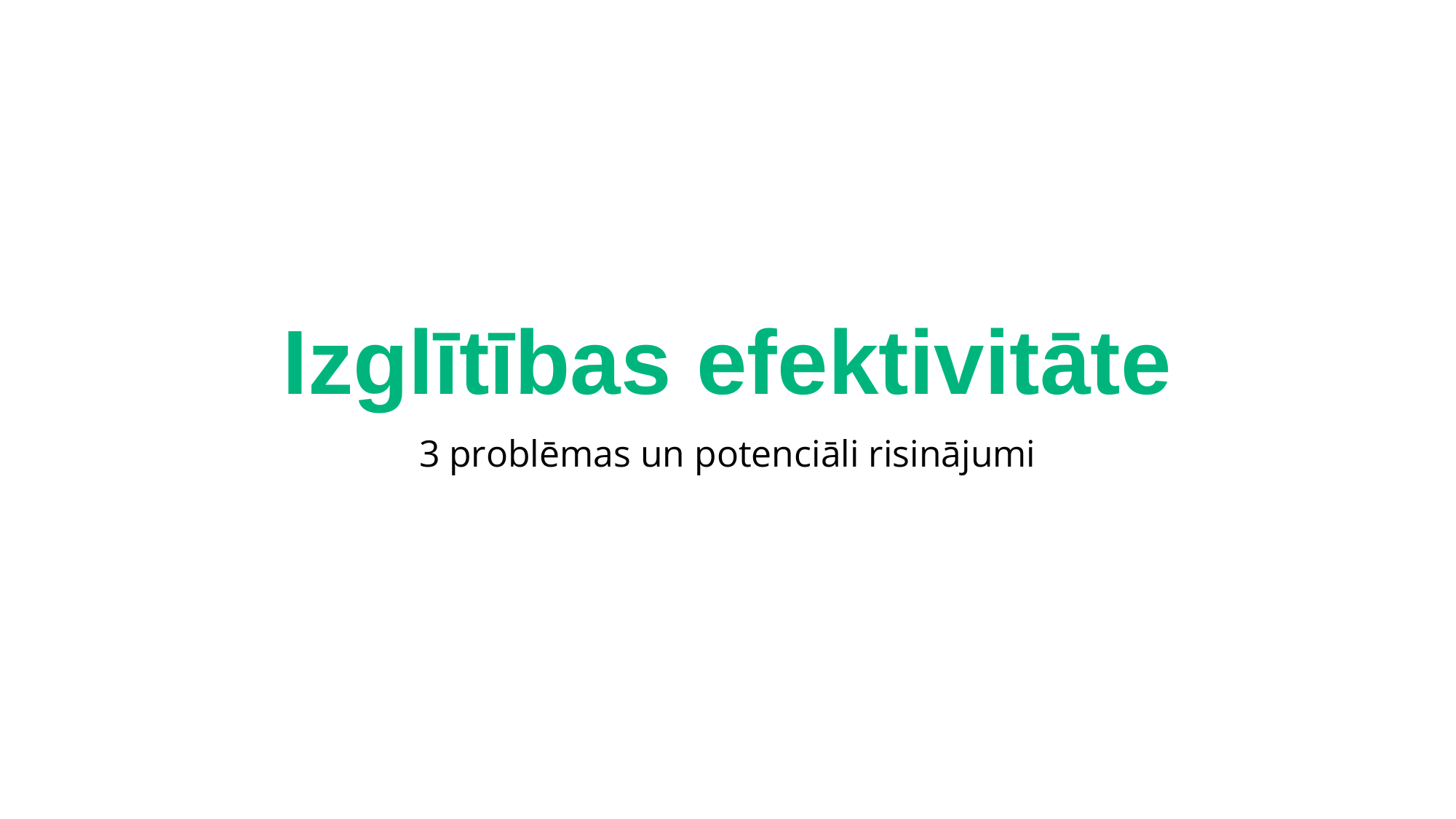

# Izglītības efektivitāte
3 problēmas un potenciāli risinājumi